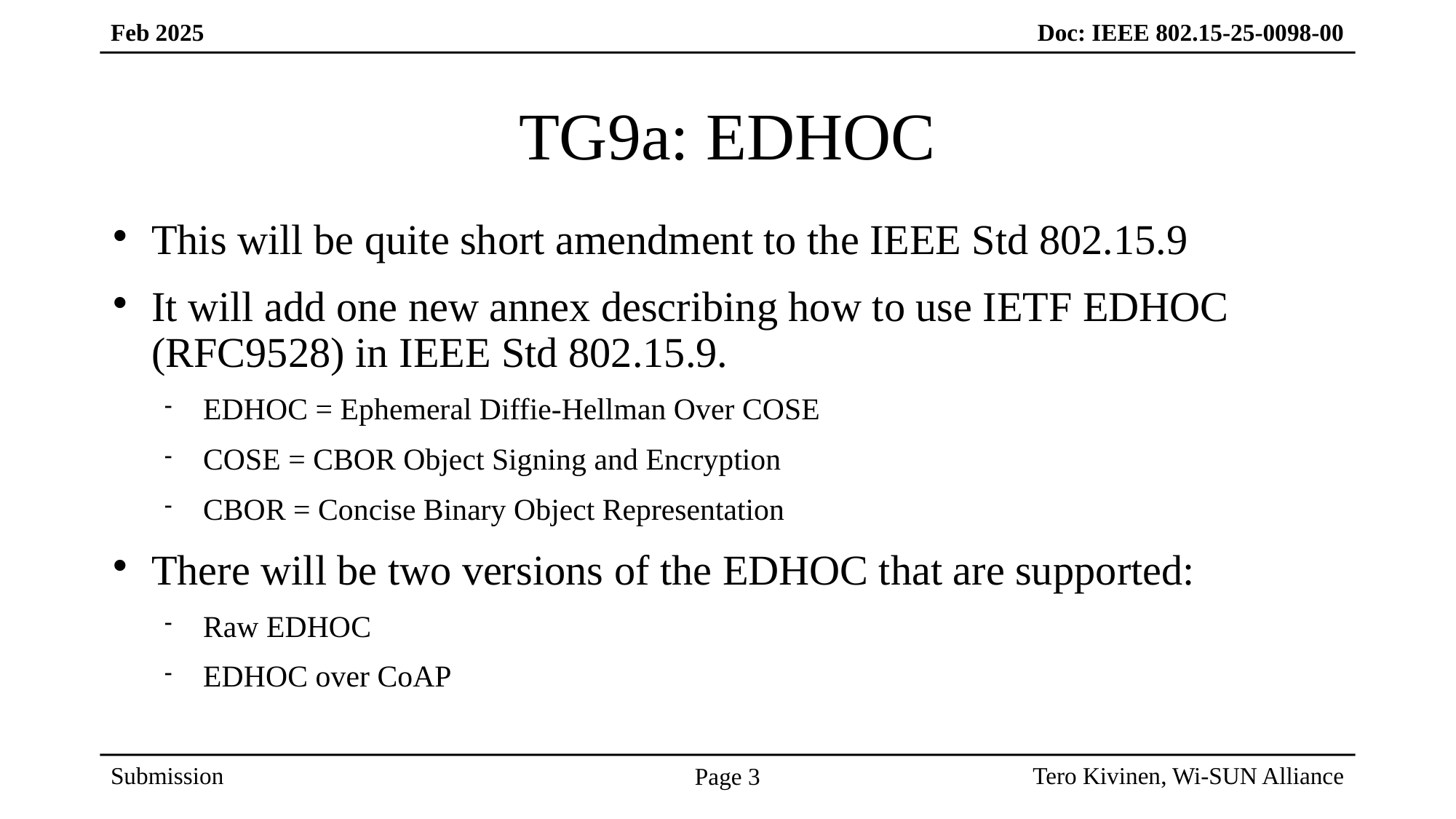

# TG9a: EDHOC
This will be quite short amendment to the IEEE Std 802.15.9
It will add one new annex describing how to use IETF EDHOC (RFC9528) in IEEE Std 802.15.9.
EDHOC = Ephemeral Diffie-Hellman Over COSE
COSE = CBOR Object Signing and Encryption
CBOR = Concise Binary Object Representation
There will be two versions of the EDHOC that are supported:
Raw EDHOC
EDHOC over CoAP